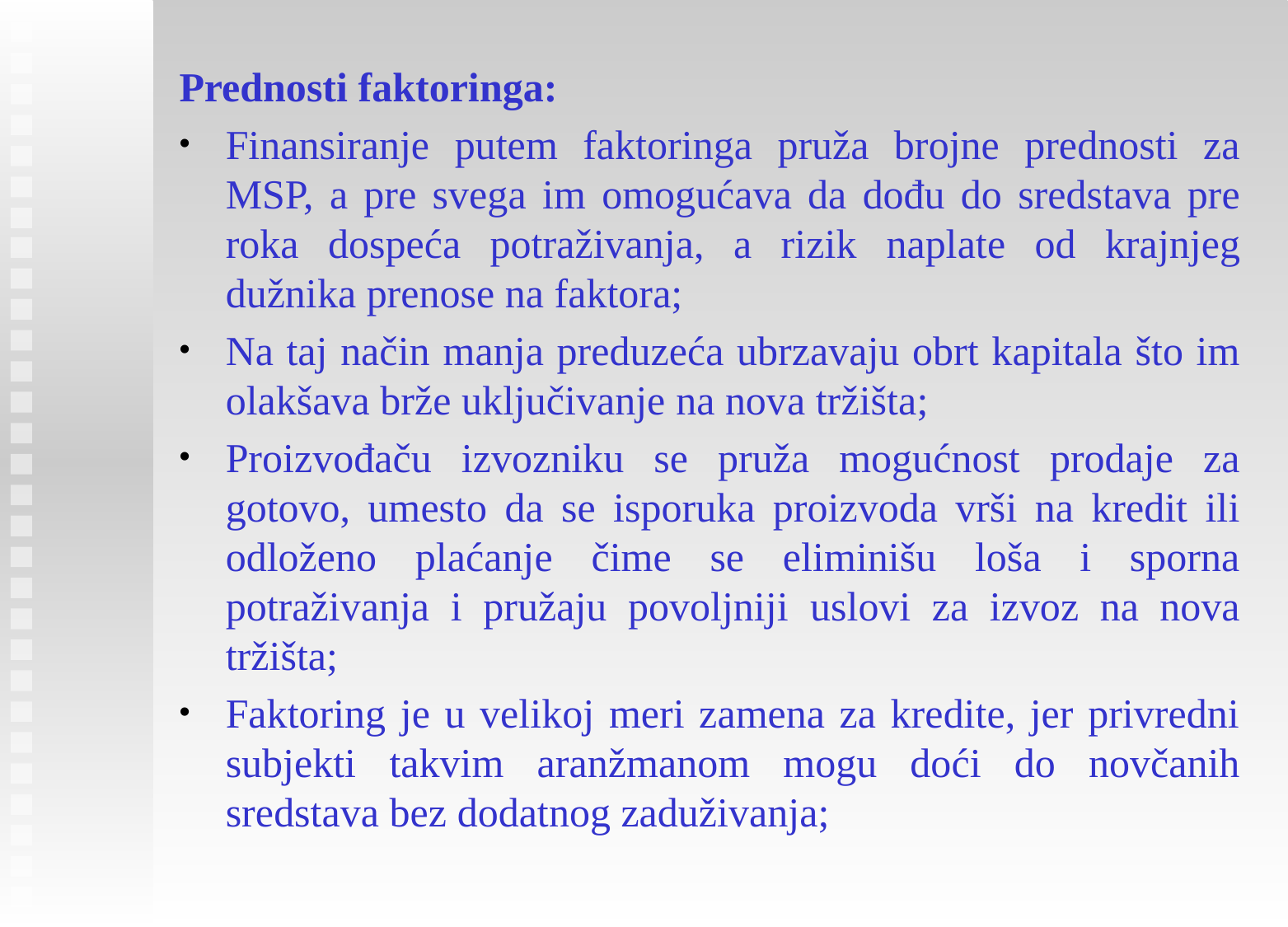

Prednosti faktoringa:
Finansiranje putem faktoringa pruža brojne prednosti za MSP, a pre svega im omogućava da dođu do sredstava pre roka dospeća potraživanja, a rizik naplate od krajnjeg dužnika prenose na faktora;
Na taj način manja preduzeća ubrzavaju obrt kapitala što im olakšava brže uključivanje na nova tržišta;
Proizvođaču izvozniku se pruža mogućnost prodaje za gotovo, umesto da se isporuka proizvoda vrši na kredit ili odloženo plaćanje čime se eliminišu loša i sporna potraživanja i pružaju povoljniji uslovi za izvoz na nova tržišta;
Faktoring je u velikoj meri zamena za kredite, jer privredni subjekti takvim aranžmanom mogu doći do novčanih sredstava bez dodatnog zaduživanja;